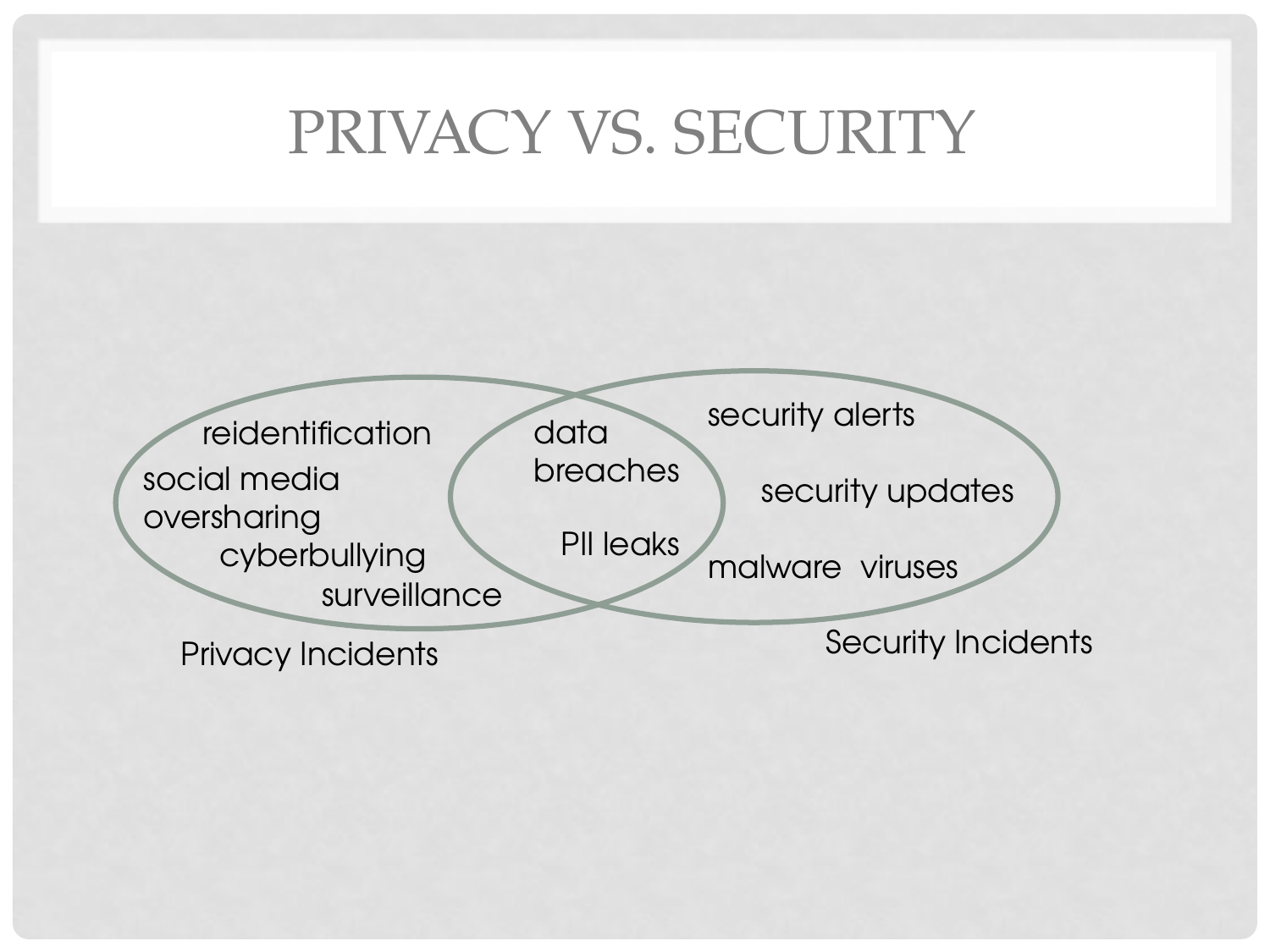

# Privacy vs. Security

security alerts

      security updates

malware  viruses
data breaches
reidentification
social media oversharing
PII leaks
cyberbullying
surveillance
Security Incidents
Privacy Incidents